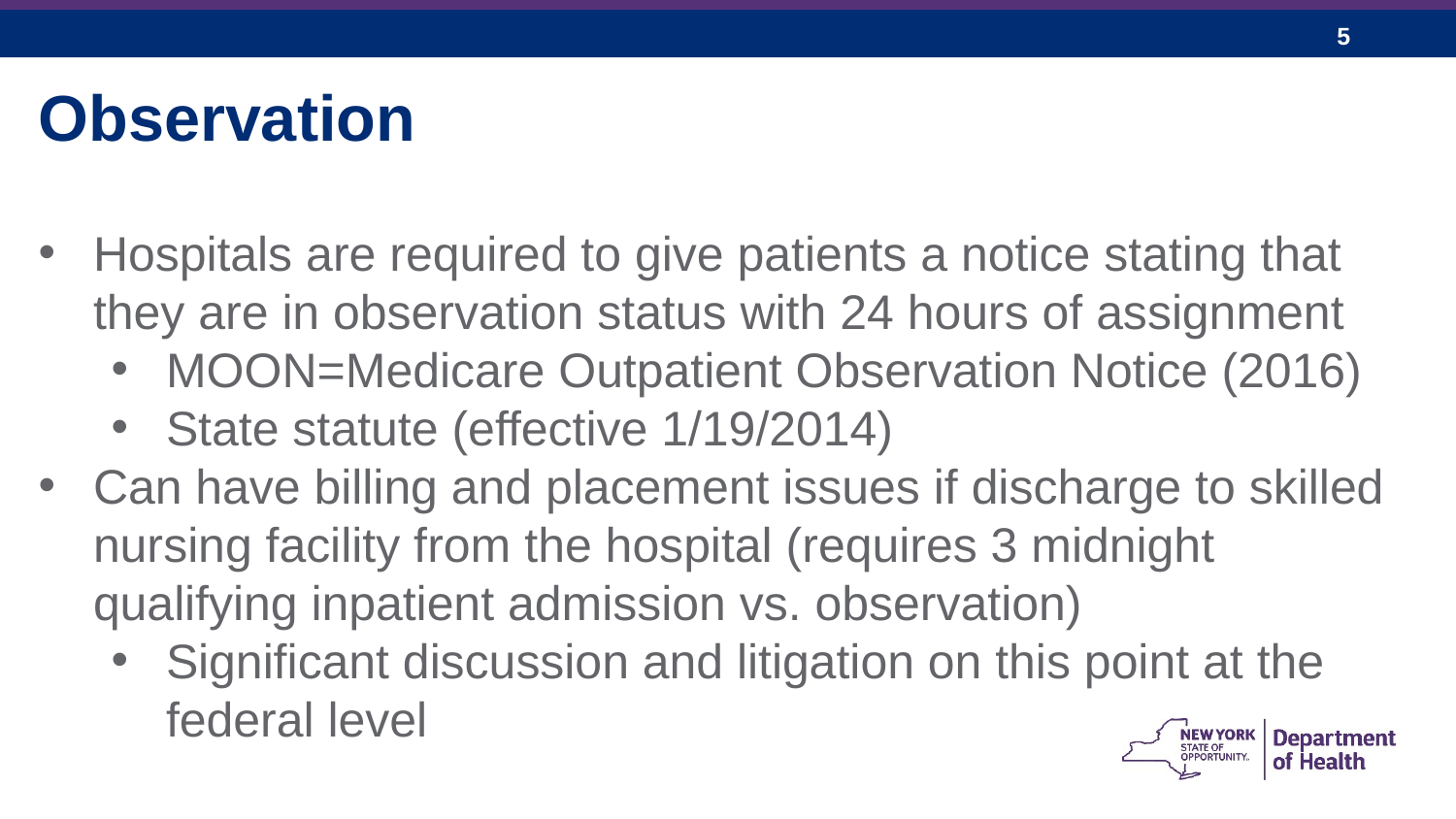

Observation
Hospitals are required to give patients a notice stating that they are in observation status with 24 hours of assignment
MOON=Medicare Outpatient Observation Notice (2016)
State statute (effective 1/19/2014)
Can have billing and placement issues if discharge to skilled nursing facility from the hospital (requires 3 midnight qualifying inpatient admission vs. observation)
Significant discussion and litigation on this point at the federal level